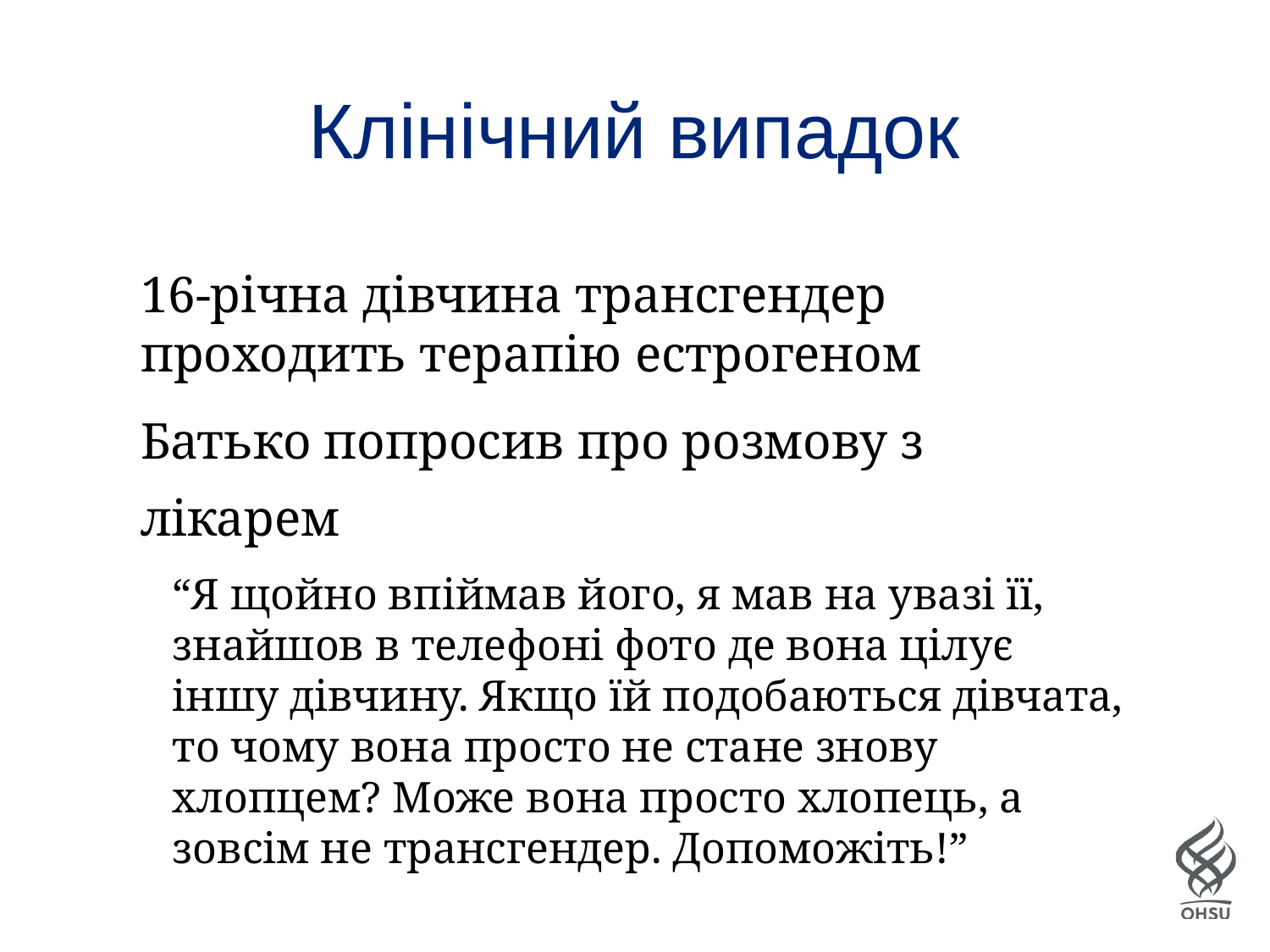

# Клінічний випадок
16-річна дівчина трансгендер проходить терапію естрогеном
Батько попросив про розмову з лікарем
“Я щойно впіймав його, я мав на увазі її, знайшов в телефоні фото де вона цілує іншу дівчину. Якщо їй подобаються дівчата, то чому вона просто не стане знову хлопцем? Може вона просто хлопець, а зовсім не трансгендер. Допоможіть!”